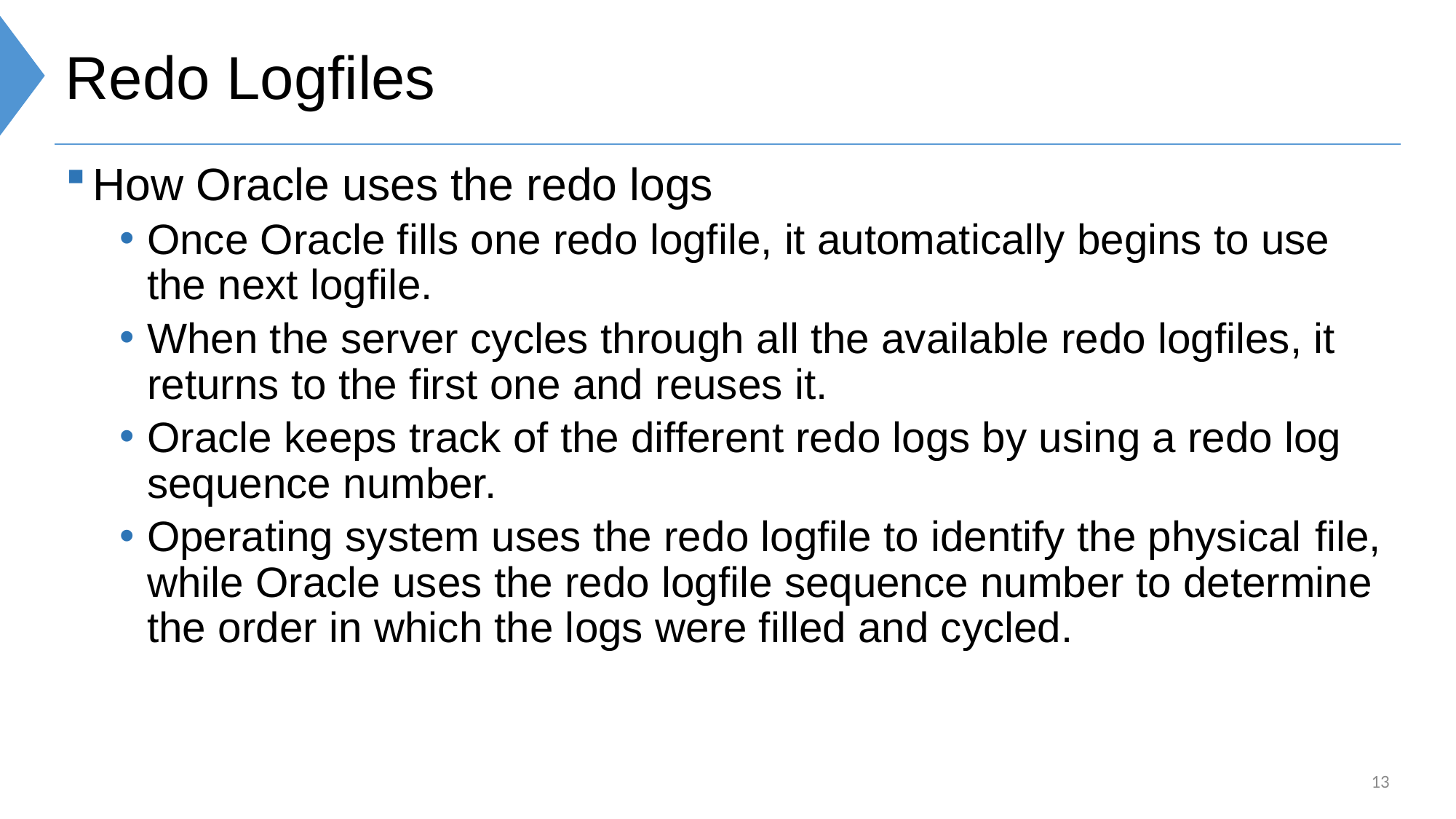

# Redo Logfiles
How Oracle uses the redo logs
Once Oracle fills one redo logfile, it automatically begins to use the next logfile.
When the server cycles through all the available redo logfiles, it returns to the first one and reuses it.
Oracle keeps track of the different redo logs by using a redo log sequence number.
Operating system uses the redo logfile to identify the physical file, while Oracle uses the redo logfile sequence number to determine the order in which the logs were filled and cycled.
13